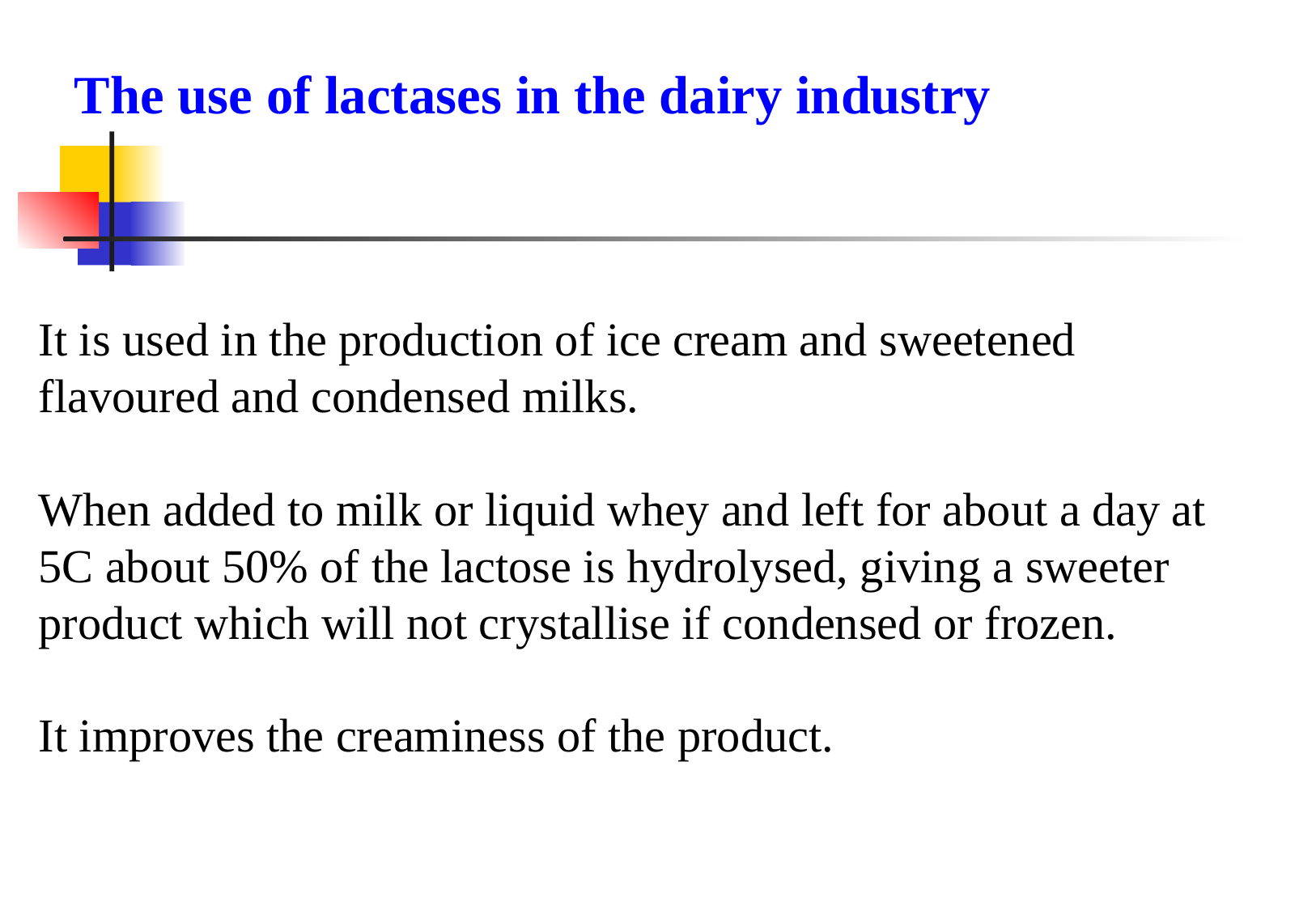

The use of lactases in the dairy industry
It is used in the production of ice cream and sweetened flavoured and condensed milks.

When added to milk or liquid whey and left for about a day at 5C about 50% of the lactose is hydrolysed, giving a sweeter product which will not crystallise if condensed or frozen.

It improves the creaminess of the product.